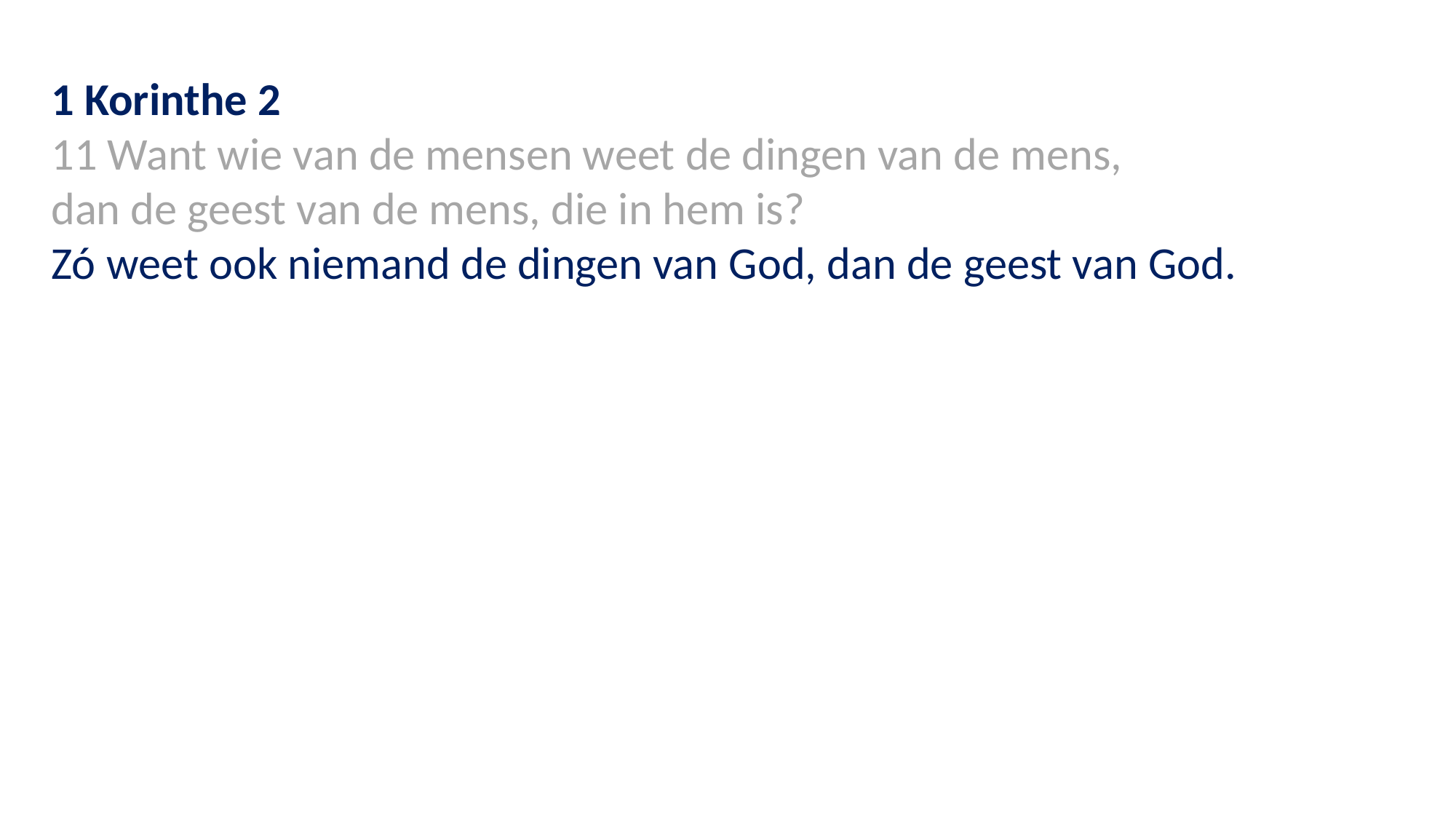

1 Korinthe 2
11 Want wie van de mensen weet de dingen van de mens,
dan de geest van de mens, die in hem is?
Zó weet ook niemand de dingen van God, dan de geest van God.